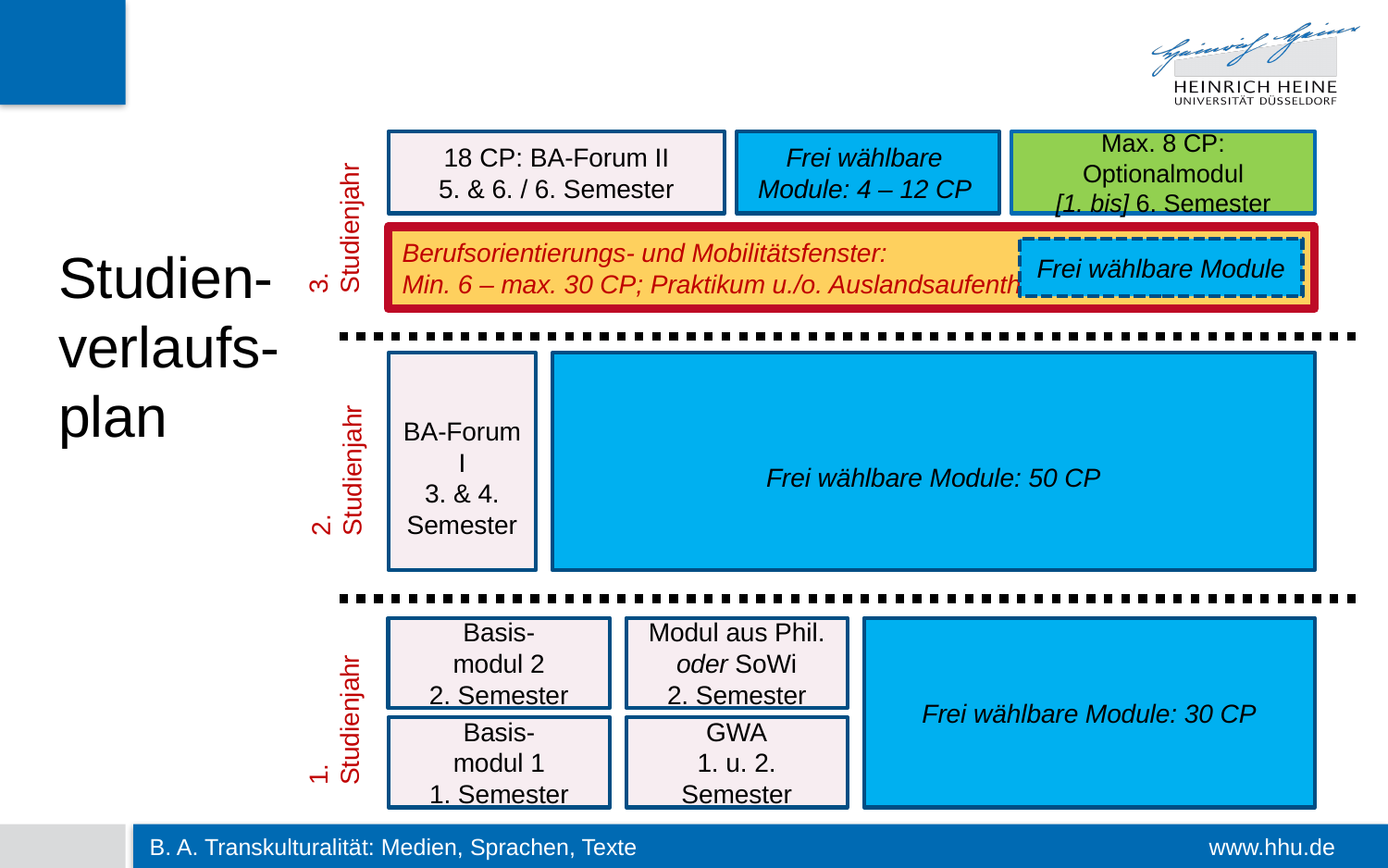

18 CP: BA-Forum II
5. & 6. / 6. Semester
Frei wählbare
Module: 4 – 12 CP
Max. 8 CP: Optionalmodul
[1. bis] 6. Semester
3. Studienjahr
Berufsorientierungs- und Mobilitätsfenster:
Min. 6 – max. 30 CP; Praktikum u./o. Auslandsaufenthalt
Frei wählbare Module
Studien-
verlaufs-
plan

Frei wählbare Module: 50 CP

BA-Forum I
3. & 4. Semester
2. Studienjahr
Basis-
modul 2
2. Semester
Modul aus Phil. oder SoWi
2. Semester
Frei wählbare Module: 30 CP
1. Studienjahr
Basis-
modul 1
1. Semester
GWA
1. u. 2. Semester
B. A. Transkulturalität: Medien, Sprachen, Texte